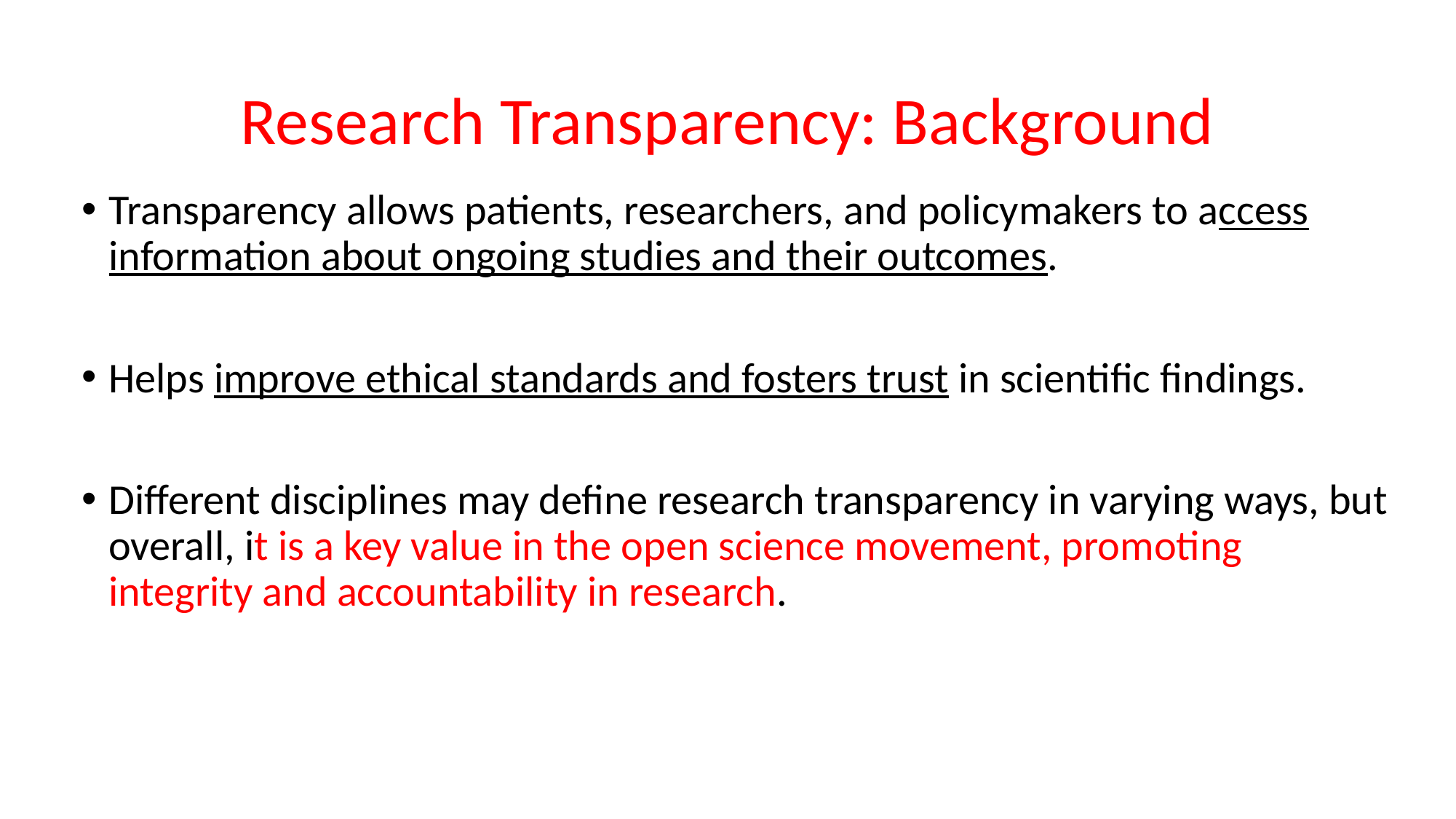

# Research Transparency: Background
Transparency allows patients, researchers, and policymakers to access information about ongoing studies and their outcomes.

Helps improve ethical standards and fosters trust in scientific findings.

Different disciplines may define research transparency in varying ways, but overall, it is a key value in the open science movement, promoting integrity and accountability in research.

4